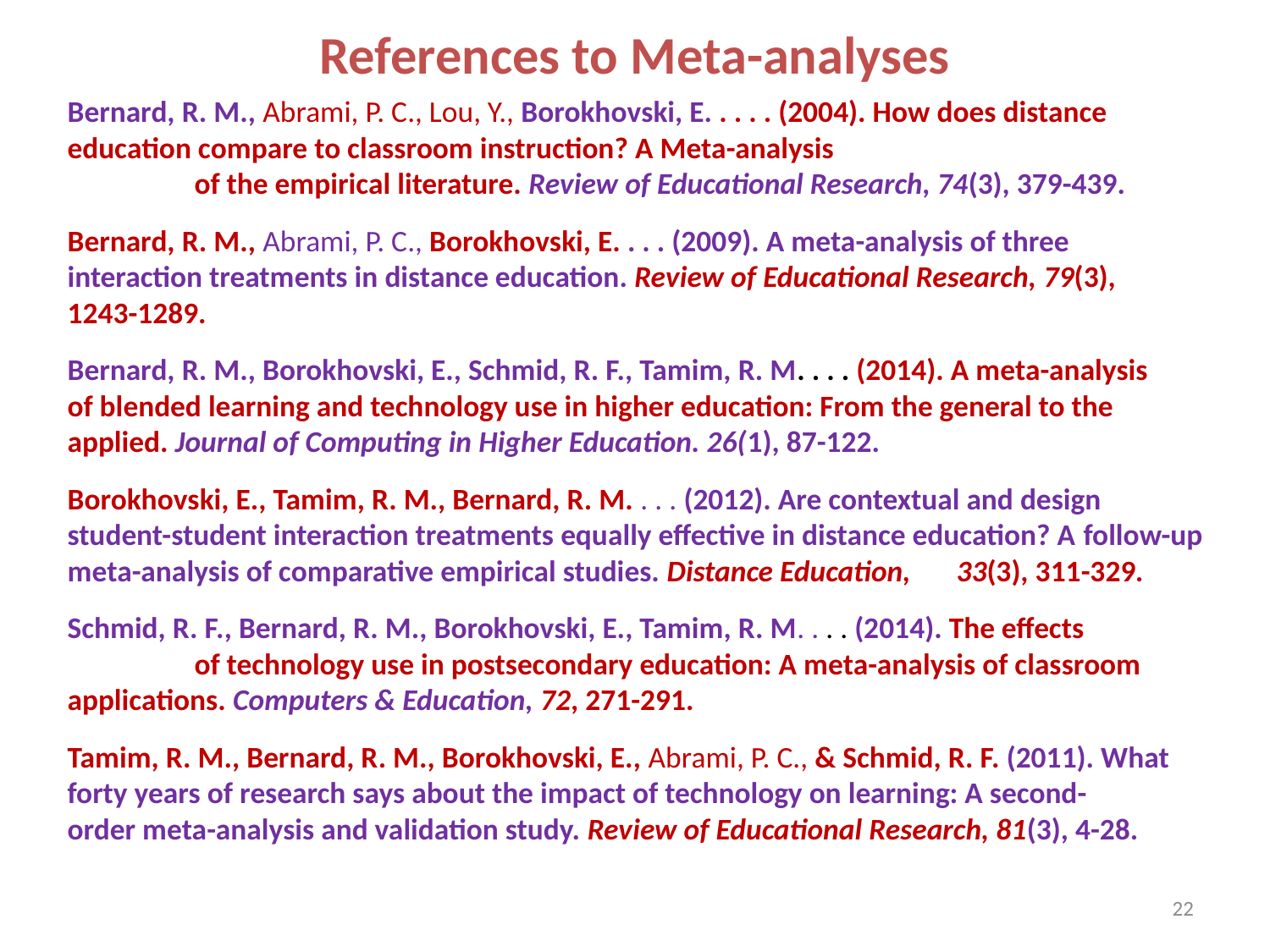

# References to Meta-analyses
Bernard, R. M., Abrami, P. C., Lou, Y., Borokhovski, E. . . . . (2004). How does distance 	education compare to classroom instruction? A Meta-analysis
	of the empirical literature. Review of Educational Research, 74(3), 379-439.
Bernard, R. M., Abrami, P. C., Borokhovski, E. . . . (2009). A meta-analysis of three 	interaction treatments in distance education. Review of Educational Research, 79(3), 	1243-1289.
Bernard, R. M., Borokhovski, E., Schmid, R. F., Tamim, R. M. . . . (2014). A meta-analysis 	of blended learning and technology use in higher education: From the general to the 	applied. Journal of Computing in Higher Education. 26(1), 87-122.
Borokhovski, E., Tamim, R. M., Bernard, R. M. . . . (2012). Are contextual and design 	student-student interaction treatments equally effective in distance education? A 	follow-up meta-analysis of comparative empirical studies. Distance Education, 	33(3), 311-329.
Schmid, R. F., Bernard, R. M., Borokhovski, E., Tamim, R. M. . . . (2014). The effects
	of technology use in postsecondary education: A meta-analysis of classroom 	applications. Computers & Education, 72, 271-291.
Tamim, R. M., Bernard, R. M., Borokhovski, E., Abrami, P. C., & Schmid, R. F. (2011). What 	forty years of research says about the impact of technology on learning: A second-	order meta-analysis and validation study. Review of Educational Research, 81(3), 4-28.
22